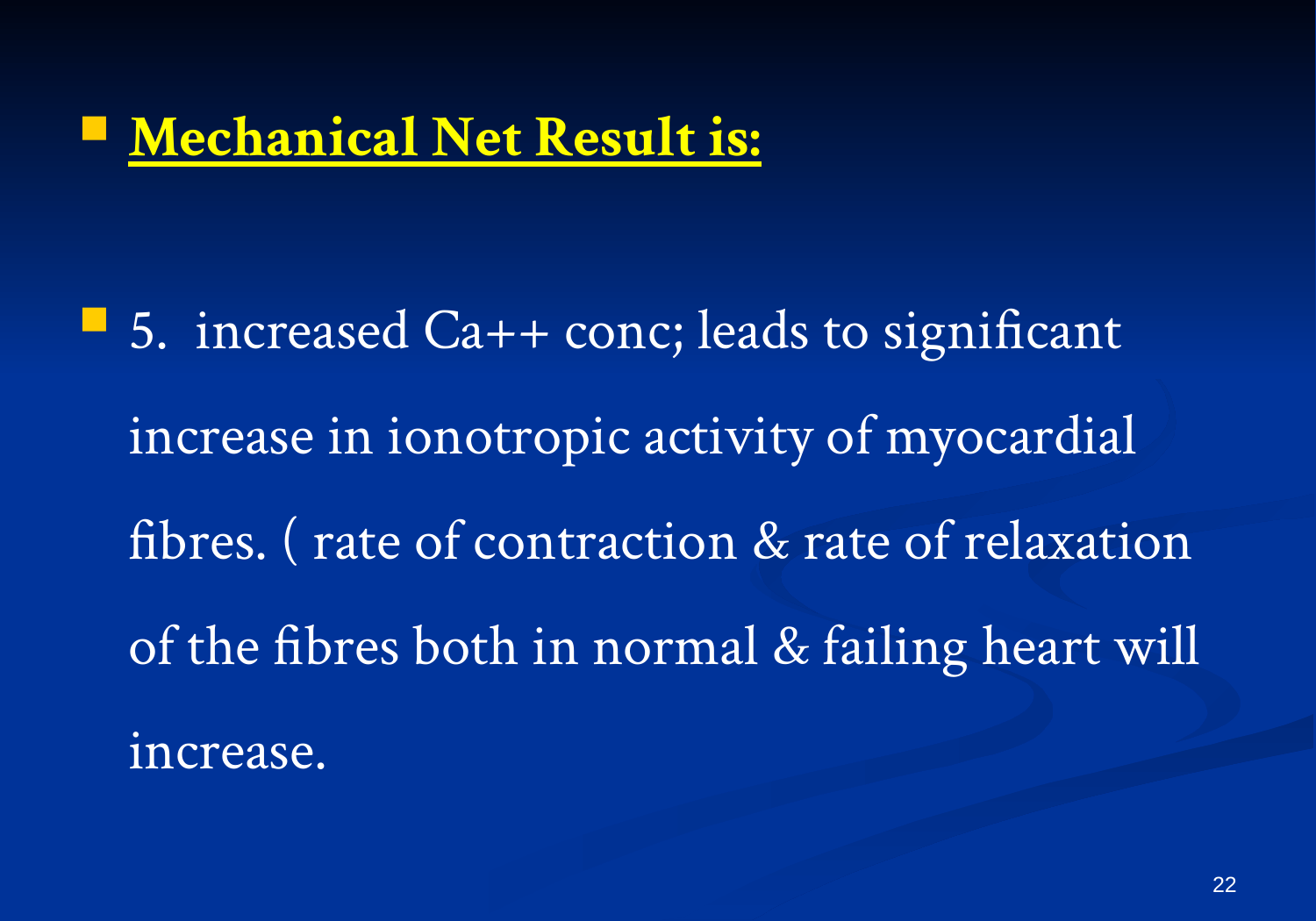

Mechanical Net Result is:

5.  increased Ca++ conc; leads to significant increase in ionotropic activity of myocardial fibres. ( rate of contraction & rate of relaxation of the fibres both in normal & failing heart will increase.

22